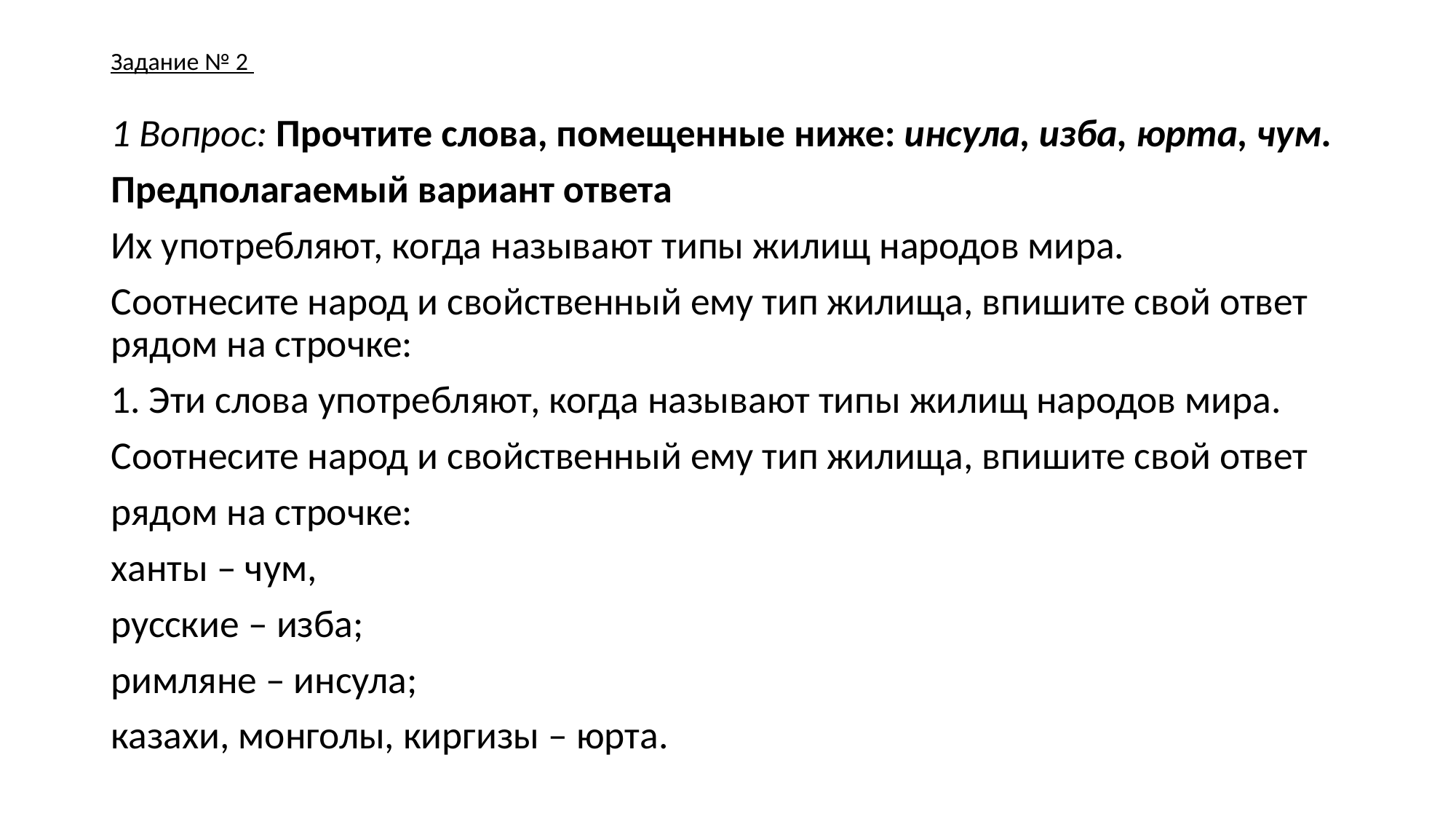

# Задание № 2
1 Вопрос: Прочтите слова, помещенные ниже: инсула, изба, юрта, чум.
Предполагаемый вариант ответа
Их употребляют, когда называют типы жилищ народов мира.
Соотнесите народ и свойственный ему тип жилища, впишите свой ответ рядом на строчке:
1. Эти слова употребляют, когда называют типы жилищ народов мира.
Соотнесите народ и свойственный ему тип жилища, впишите свой ответ
рядом на строчке:
ханты – чум,
русские – изба;
римляне – инсула;
казахи, монголы, киргизы – юрта.